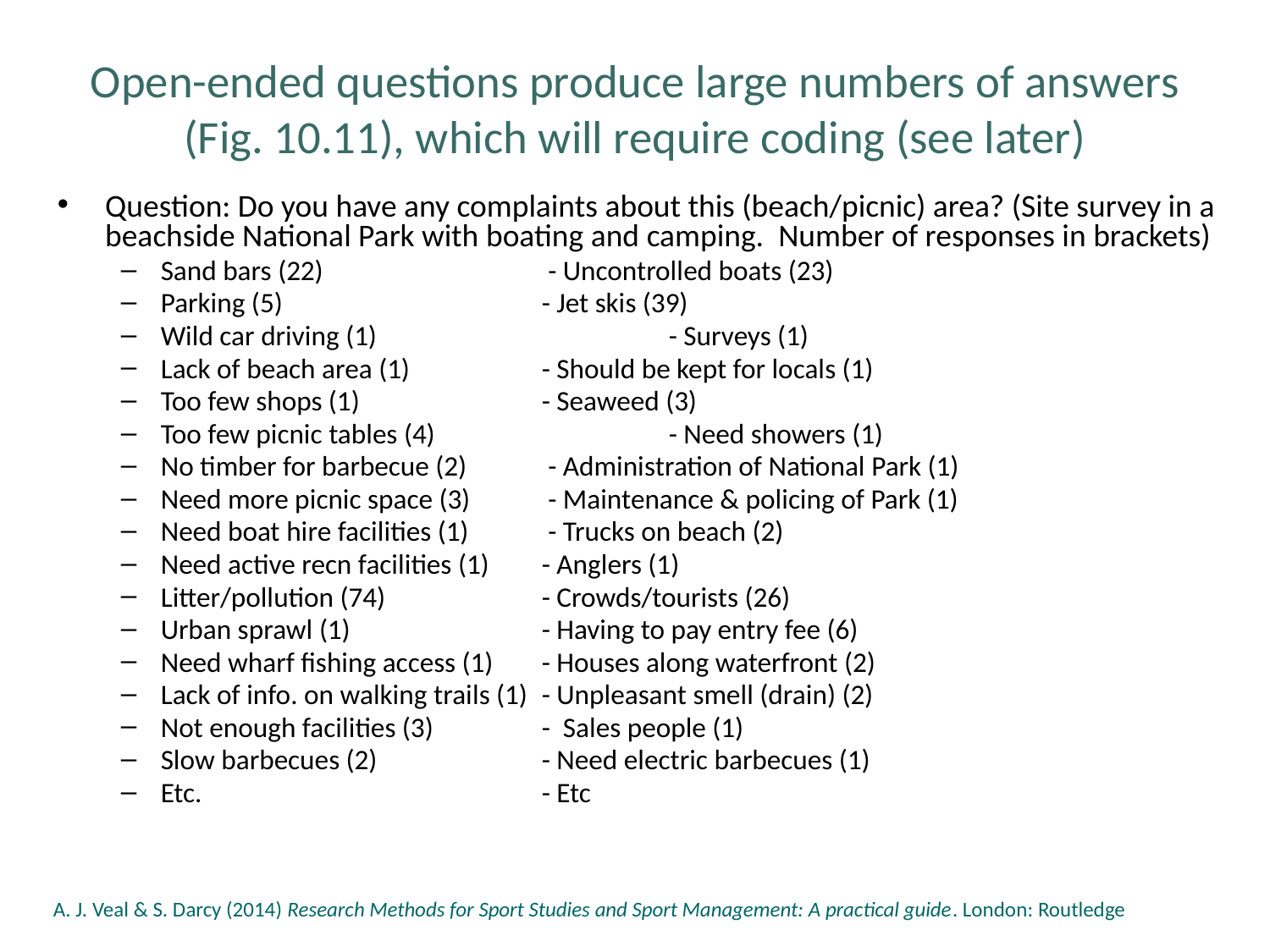

# Open-ended questions produce large numbers of answers (Fig. 10.11), which will require coding (see later)
Question: Do you have any complaints about this (beach/picnic) area? (Site survey in a beachside National Park with boating and camping.  Number of responses in brackets)
Sand bars (22)		 - Uncontrolled boats (23)
Parking (5)			- Jet skis (39)
Wild car driving (1)       		- Surveys (1)
Lack of beach area (1)		- Should be kept for locals (1)
Too few shops (1)		- Seaweed (3)
Too few picnic tables (4)		- Need showers (1)
No timber for barbecue (2)	 - Administration of National Park (1)
Need more picnic space (3)	 - Maintenance & policing of Park (1)
Need boat hire facilities (1)	 - Trucks on beach (2)
Need active recn facilities (1)	- Anglers (1)
Litter/pollution (74)		- Crowds/tourists (26)
Urban sprawl (1)		- Having to pay entry fee (6)
Need wharf fishing access (1)	- Houses along waterfront (2)
Lack of info. on walking trails (1)	- Unpleasant smell (drain) (2)
Not enough facilities (3) 	-  Sales people (1)
Slow barbecues (2) 		- Need electric barbecues (1)
Etc.			- Etc
A. J. Veal & S. Darcy (2014) Research Methods for Sport Studies and Sport Management: A practical guide. London: Routledge